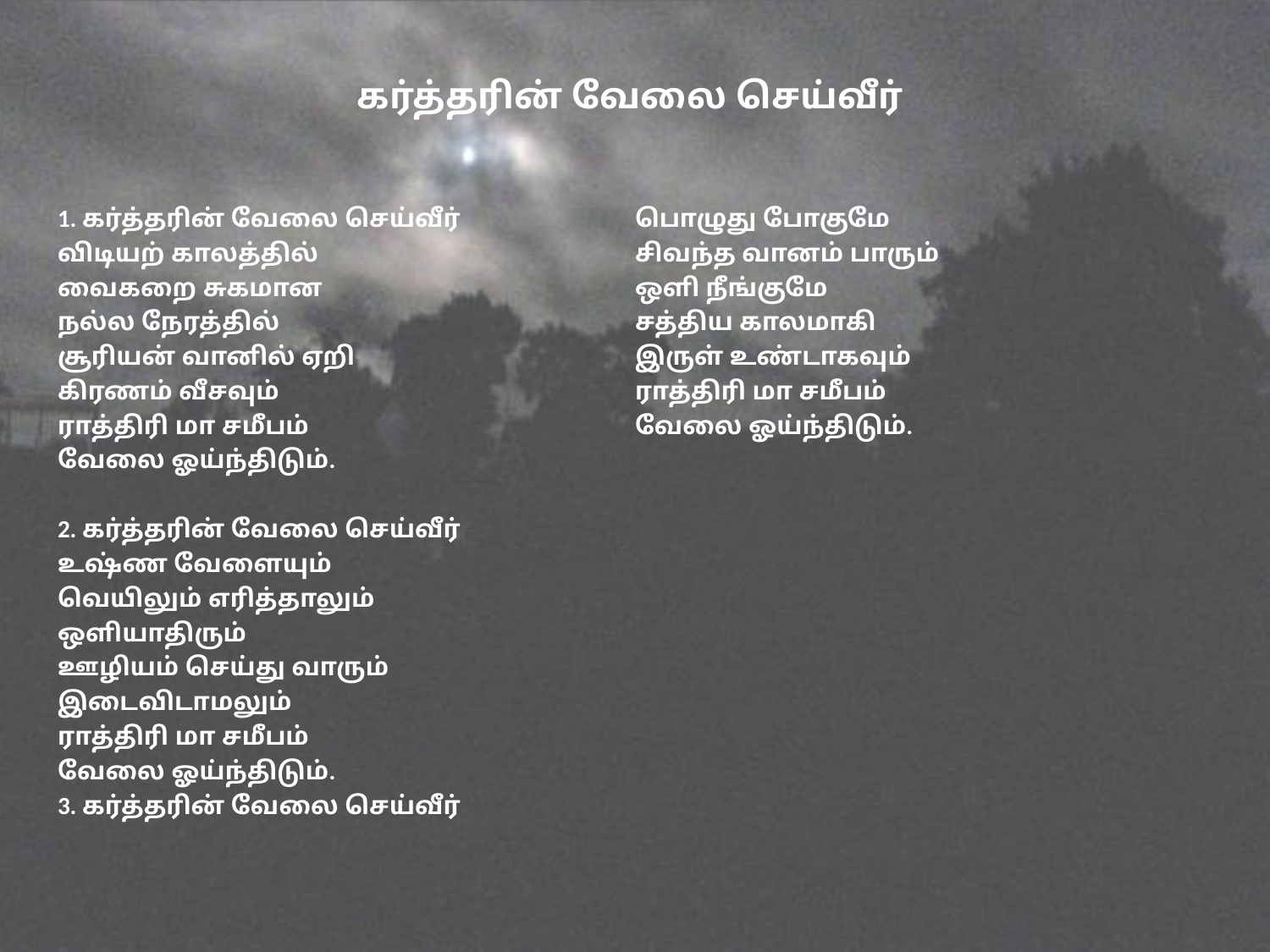

# கர்த்தரின் வேலை செய்வீர்
1. கர்த்தரின் வேலை செய்வீர்
விடியற் காலத்தில்
வைகறை சுகமான
நல்ல நேரத்தில்
சூரியன் வானில் ஏறி
கிரணம் வீசவும்
ராத்திரி மா சமீபம்
வேலை ஓய்ந்திடும்.

2. கர்த்தரின் வேலை செய்வீர்
உஷ்ண வேளையும்
வெயிலும் எரித்தாலும்
ஒளியாதிரும்
ஊழியம் செய்து வாரும்
இடைவிடாமலும்
ராத்திரி மா சமீபம்
வேலை ஓய்ந்திடும்.
3. கர்த்தரின் வேலை செய்வீர்
பொழுது போகுமே
சிவந்த வானம் பாரும்
ஒளி நீங்குமே
சத்திய காலமாகி
இருள் உண்டாகவும்
ராத்திரி மா சமீபம்
வேலை ஓய்ந்திடும்.